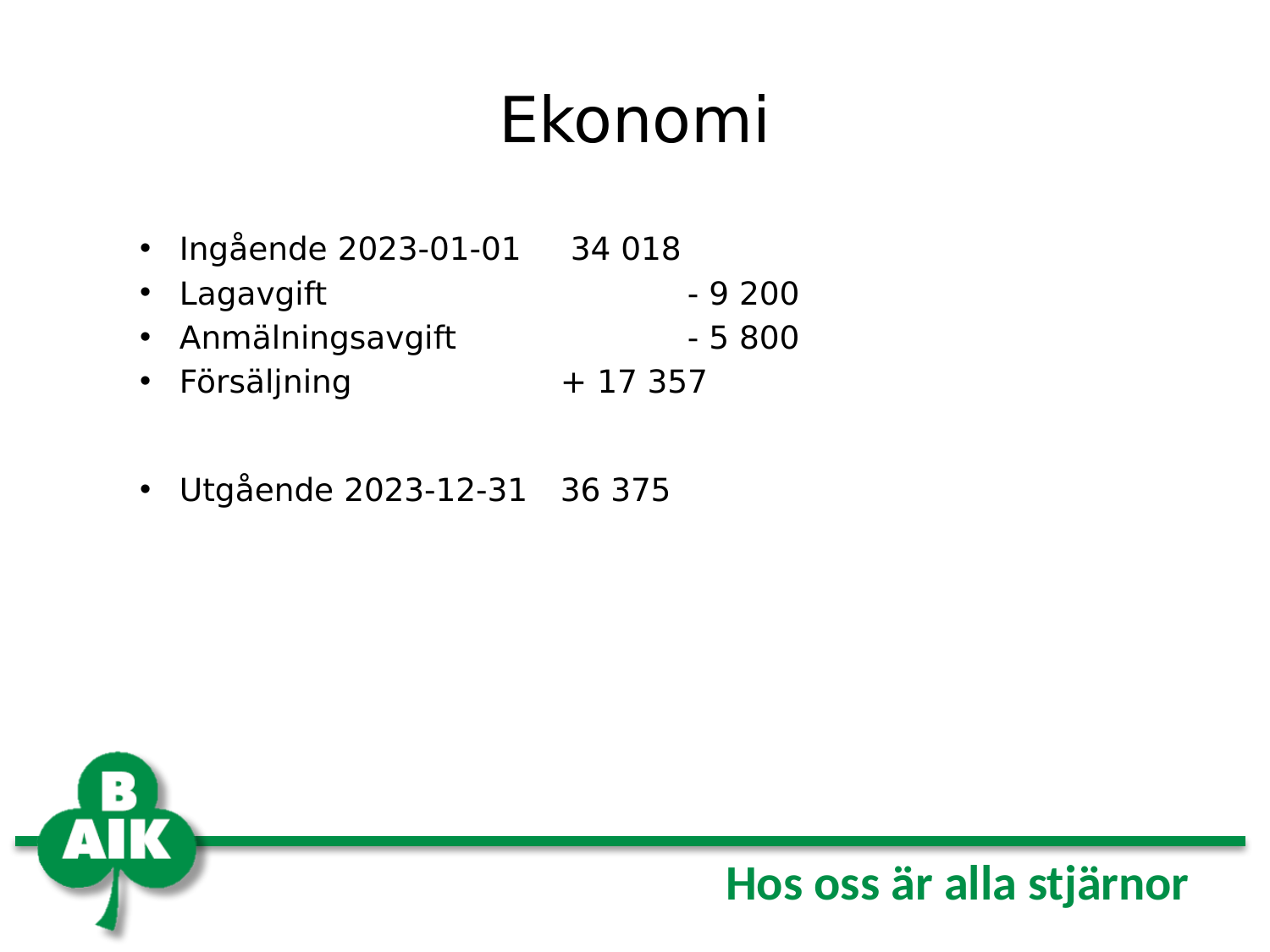

# Ekonomi
Ingående 2023-01-01	 34 018
Lagavgift			- 9 200
Anmälningsavgift		- 5 800
Försäljning		+ 17 357

Utgående 2023-12-31	36 375